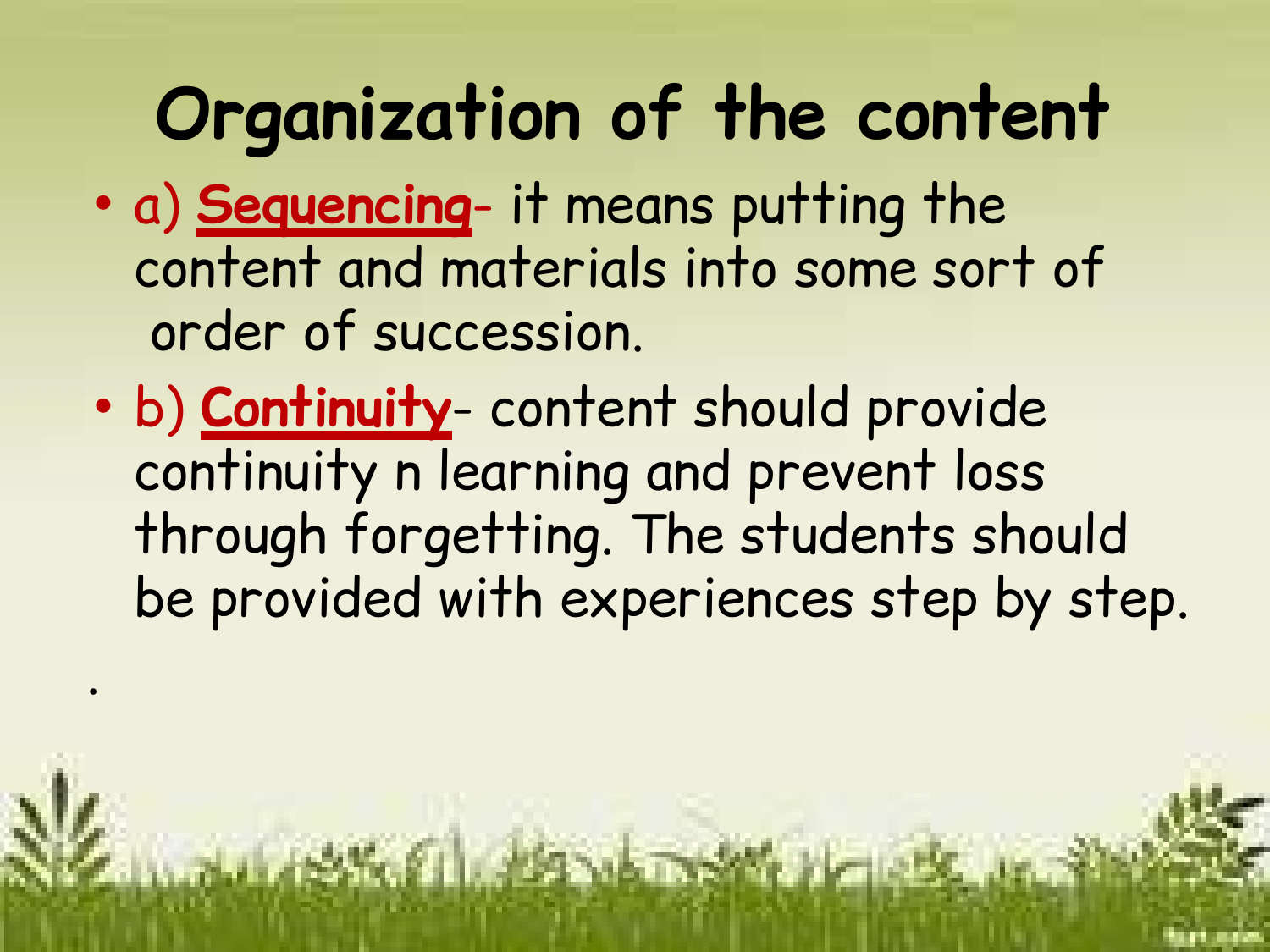

# Organization of the content
a) Sequencing- it means putting the  content and materials into some sort of  order of succession.
b) Continuity- content should provide  continuity n learning and prevent loss  through forgetting. The students should  be provided with experiences step by step.
.